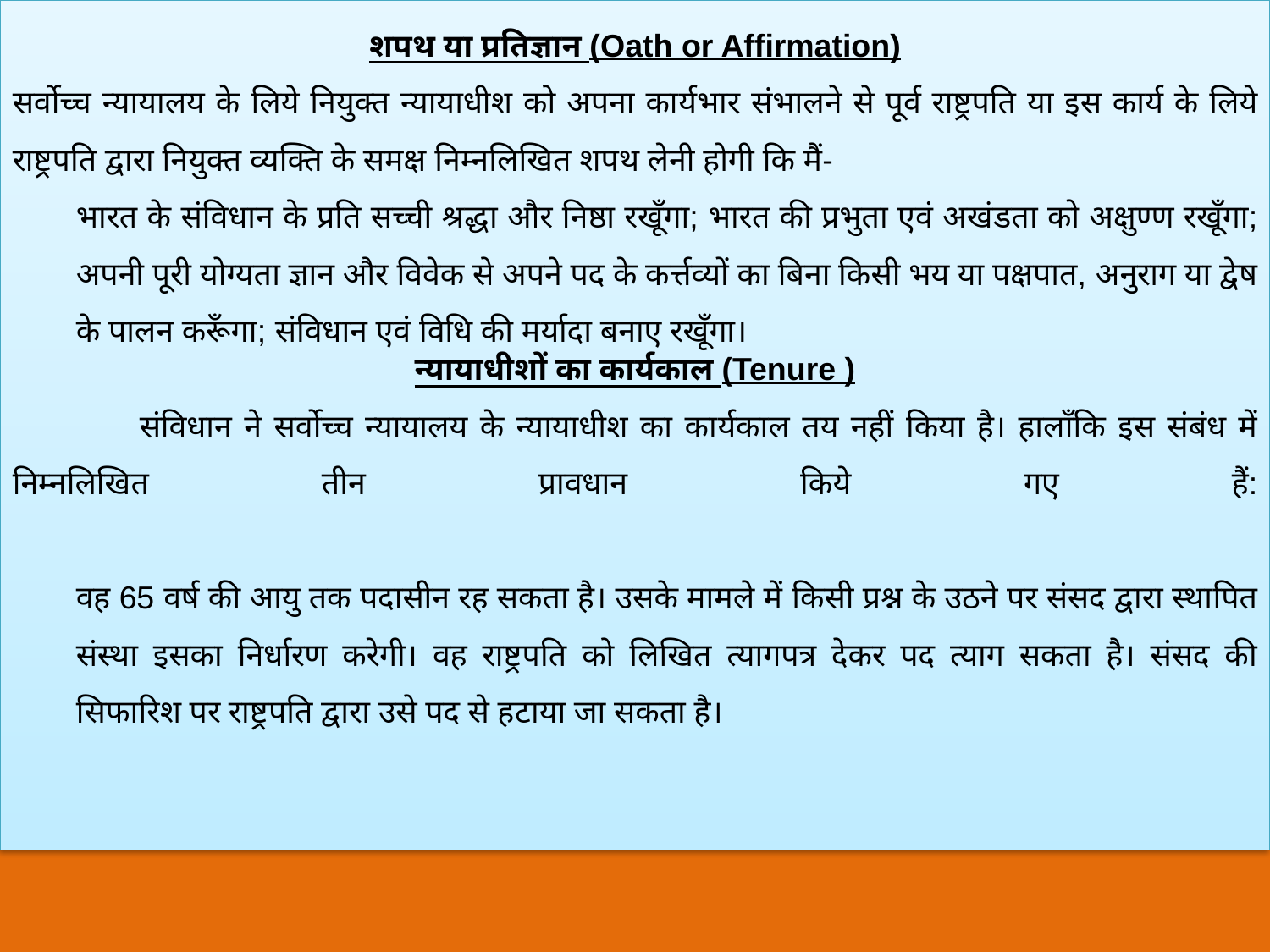

शपथ या प्रतिज्ञान (Oath or Affirmation)
सर्वोच्च न्यायालय के लिये नियुक्त न्यायाधीश को अपना कार्यभार संभालने से पूर्व राष्ट्रपति या इस कार्य के लिये राष्ट्रपति द्वारा नियुक्त व्यक्ति के समक्ष निम्नलिखित शपथ लेनी होगी कि मैं-
भारत के संविधान के प्रति सच्ची श्रद्धा और निष्ठा रखूँगा; भारत की प्रभुता एवं अखंडता को अक्षुण्ण रखूँगा; अपनी पूरी योग्यता ज्ञान और विवेक से अपने पद के कर्त्तव्यों का बिना किसी भय या पक्षपात, अनुराग या द्वेष के पालन करूँगा; संविधान एवं विधि की मर्यादा बनाए रखूँगा।
न्यायाधीशों का कार्यकाल (Tenure )
	संविधान ने सर्वोच्च न्यायालय के न्यायाधीश का कार्यकाल तय नहीं किया है। हालाँकि इस संबंध में निम्नलिखित तीन प्रावधान किये गए हैं:
वह 65 वर्ष की आयु तक पदासीन रह सकता है। उसके मामले में किसी प्रश्न के उठने पर संसद द्वारा स्थापित संस्था इसका निर्धारण करेगी। वह राष्ट्रपति को लिखित त्यागपत्र देकर पद त्याग सकता है। संसद की सिफारिश पर राष्ट्रपति द्वारा उसे पद से हटाया जा सकता है।